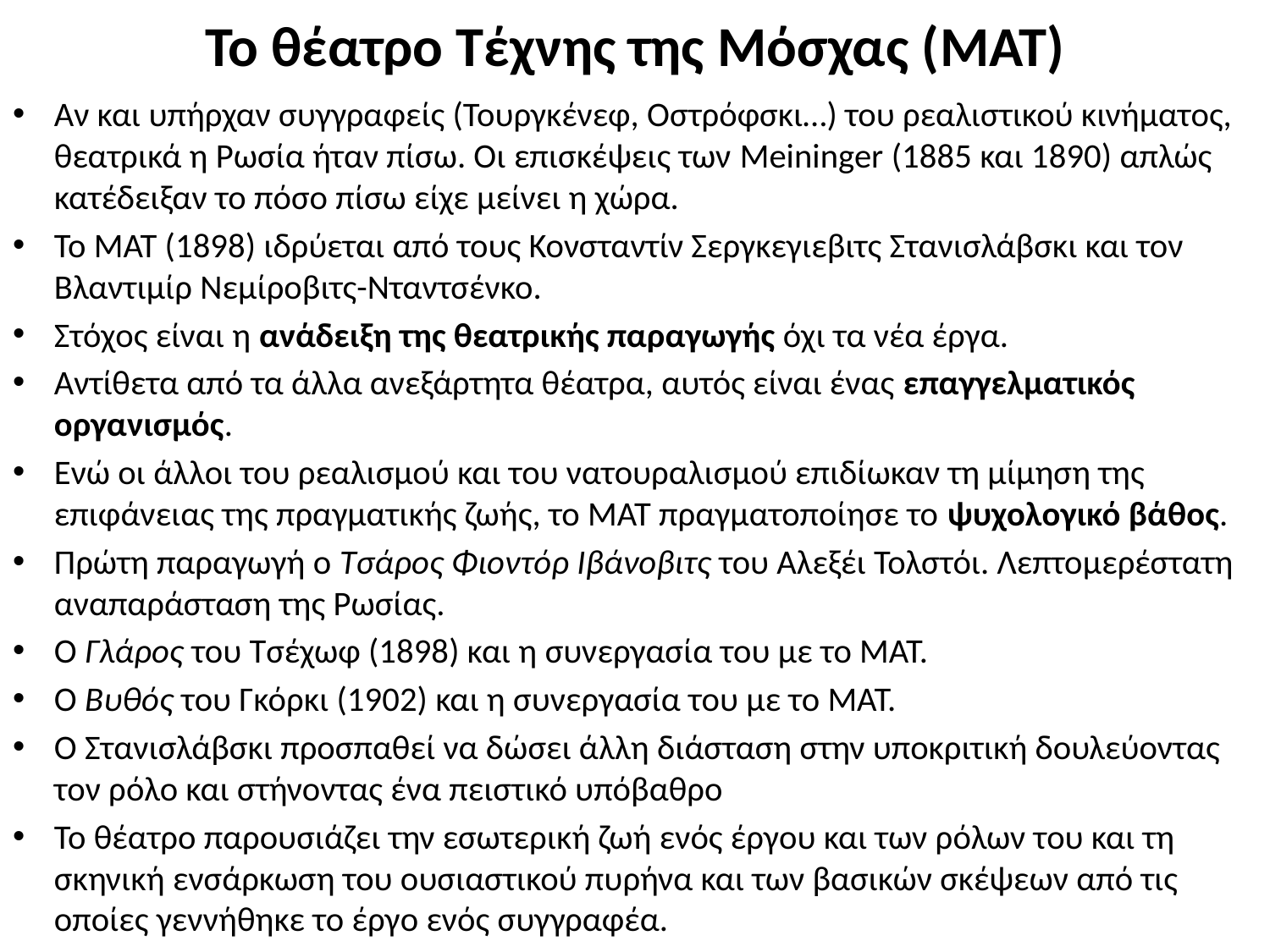

# Το θέατρο Τέχνης της Μόσχας (MAT)
Αν και υπήρχαν συγγραφείς (Τουργκένεφ, Οστρόφσκι…) του ρεαλιστικού κινήματος, θεατρικά η Ρωσία ήταν πίσω. Οι επισκέψεις των Meininger (1885 και 1890) απλώς κατέδειξαν το πόσο πίσω είχε μείνει η χώρα.
Το ΜΑΤ (1898) ιδρύεται από τους Κονσταντίν Σεργκεγιεβιτς Στανισλάβσκι και τον Βλαντιμίρ Νεμίροβιτς-Νταντσένκο.
Στόχος είναι η ανάδειξη της θεατρικής παραγωγής όχι τα νέα έργα.
Αντίθετα από τα άλλα ανεξάρτητα θέατρα, αυτός είναι ένας επαγγελματικός οργανισμός.
Ενώ οι άλλοι του ρεαλισμού και του νατουραλισμού επιδίωκαν τη μίμηση της επιφάνειας της πραγματικής ζωής, το ΜΑΤ πραγματοποίησε το ψυχολογικό βάθος.
Πρώτη παραγωγή ο Τσάρος Φιοντόρ Ιβάνοβιτς του Αλεξέι Τολστόι. Λεπτομερέστατη αναπαράσταση της Ρωσίας.
Ο Γλάρος του Τσέχωφ (1898) και η συνεργασία του με το ΜΑΤ.
Ο Βυθός του Γκόρκι (1902) και η συνεργασία του με το ΜΑΤ.
Ο Στανισλάβσκι προσπαθεί να δώσει άλλη διάσταση στην υποκριτική δουλεύοντας τον ρόλο και στήνοντας ένα πειστικό υπόβαθρο
Το θέατρο παρουσιάζει την εσωτερική ζωή ενός έργου και των ρόλων του και τη σκηνική ενσάρκωση του ουσιαστικού πυρήνα και των βασικών σκέψεων από τις οποίες γεννήθηκε το έργο ενός συγγραφέα.